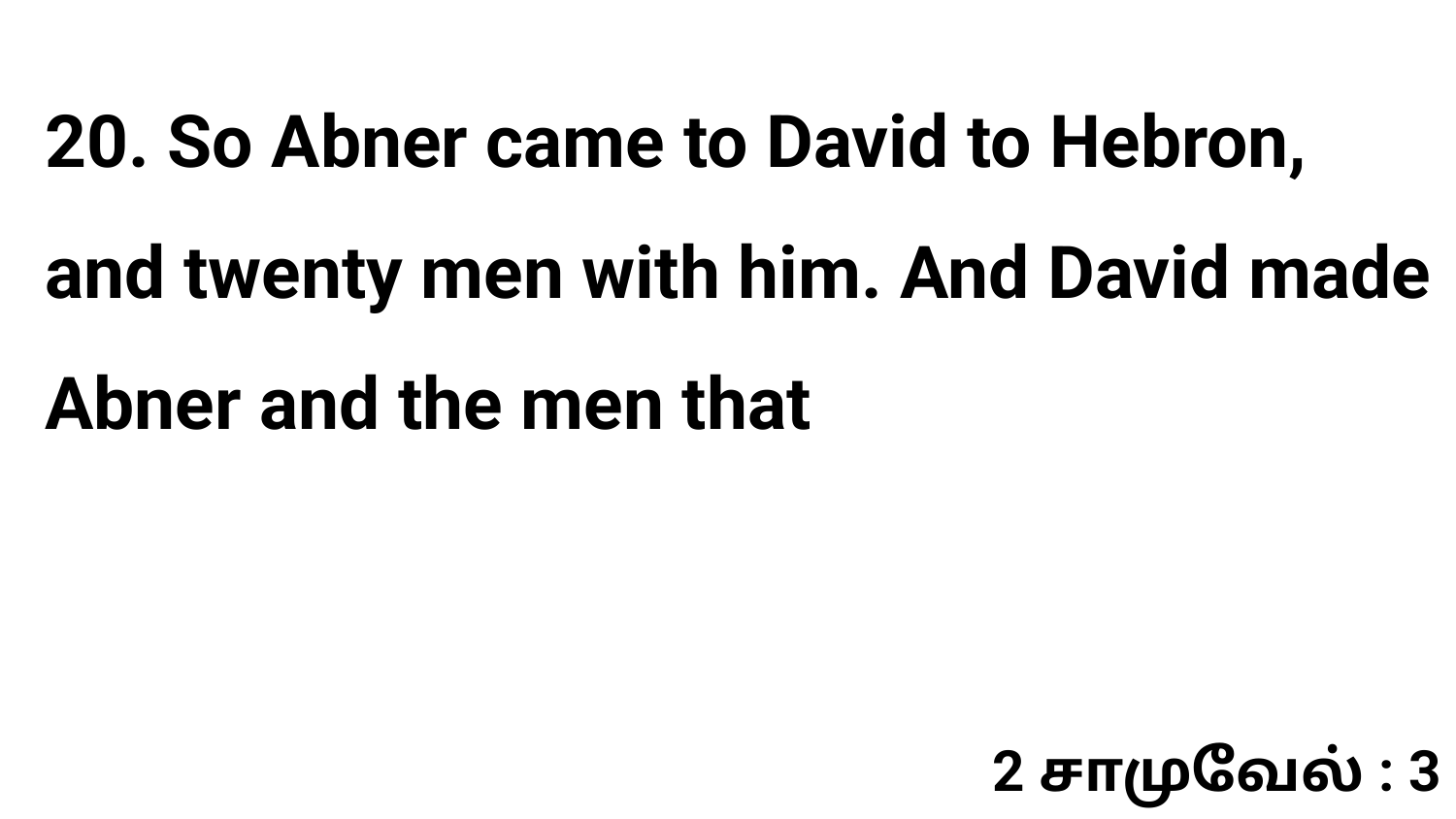

20. So Abner came to David to Hebron, and twenty men with him. And David made Abner and the men that
2 சாமுவேல் : 3